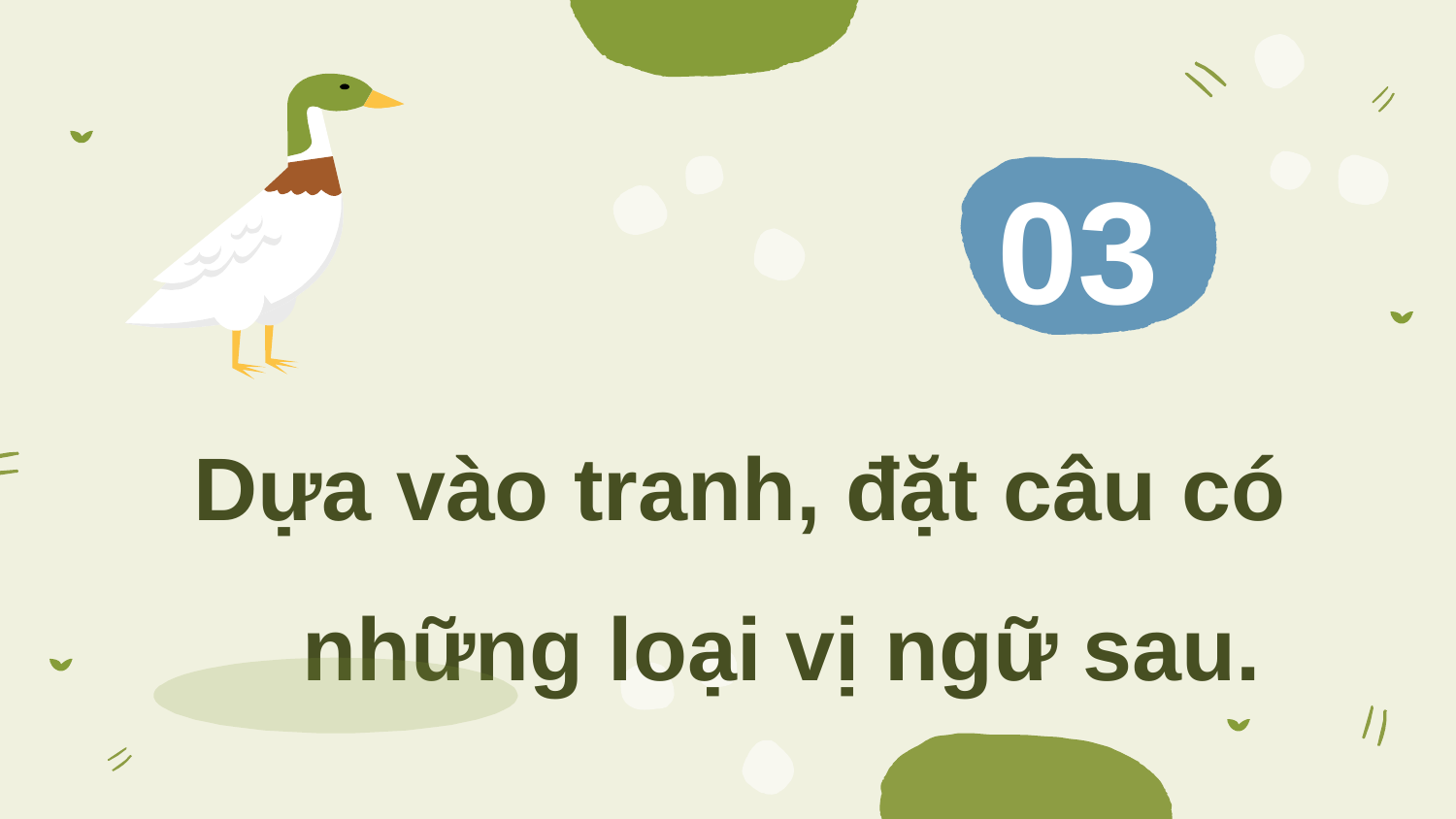

# 03
Dựa vào tranh, đặt câu có những loại vị ngữ sau.